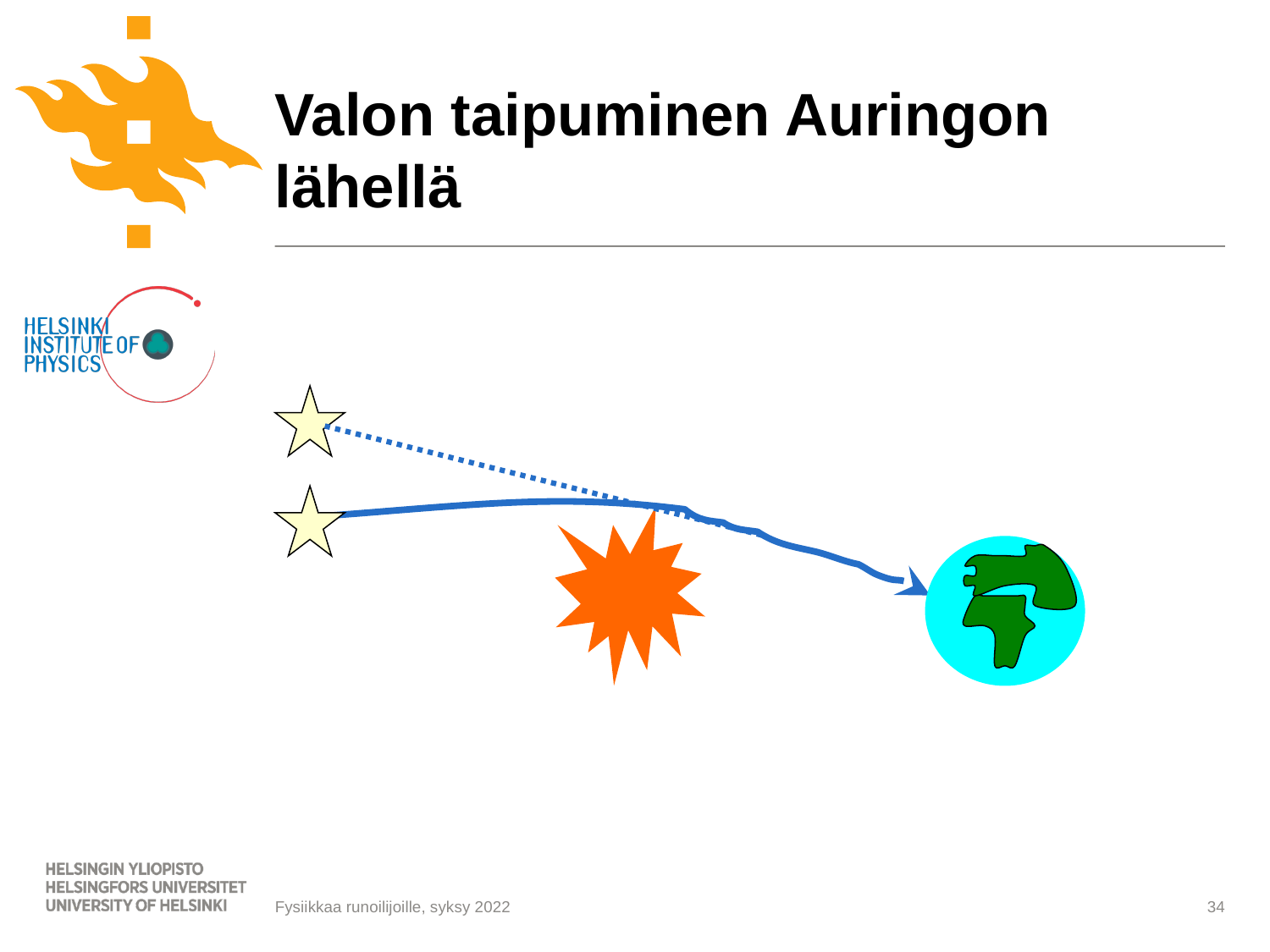

# Valon taipuminen Auringon lähellä

34
Fysiikkaa runoilijoille, syksy 2022